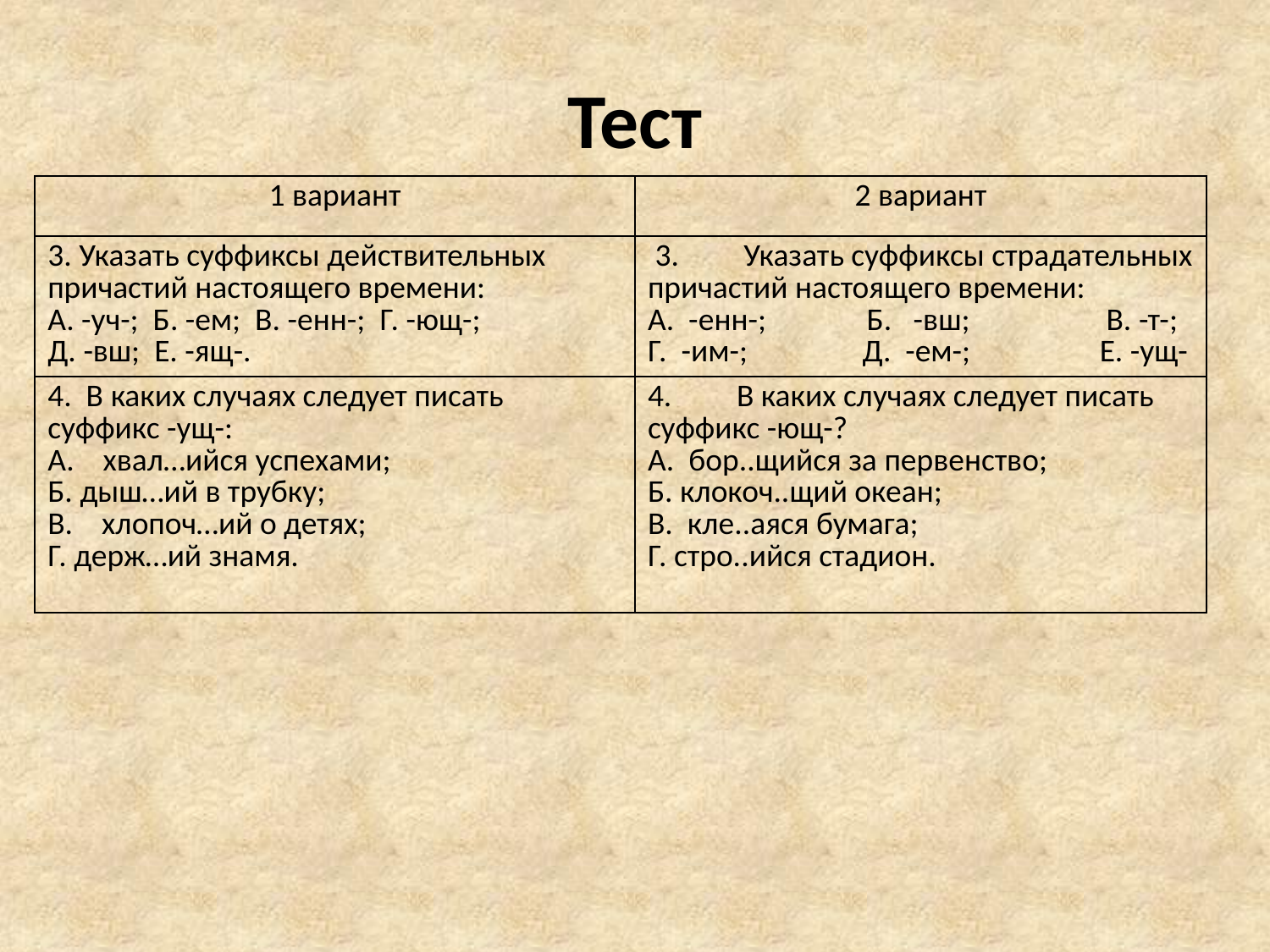

# Тест
| 1 вариант | 2 вариант |
| --- | --- |
| 3. Указать суффиксы действительных причастий настоящего времени: А. -уч-;  Б. -ем;  В. -енн-;  Г. -ющ-;   Д. -вш;  Е. -ящ-. | 3. Указать суффиксы страдательных причастий настоящего времени: А. -енн-; Б. -вш; В. -т-; Г. -им-; Д. -ем-; Е. -ущ- |
| 4.  В каких случаях следует писать суффикс -ущ-: A.    хвал…ийся успехами;             Б. дыш…ий в трубку; B.    хлопоч…ий о детях;                 Г. держ…ий знамя. | 4.         В каких случаях следует писать суффикс -ющ-? A.  бор..щийся за первенство;                  Б. клокоч..щий океан; B.  кле..аяся бумага;                                Г. стро..ийся стадион. |